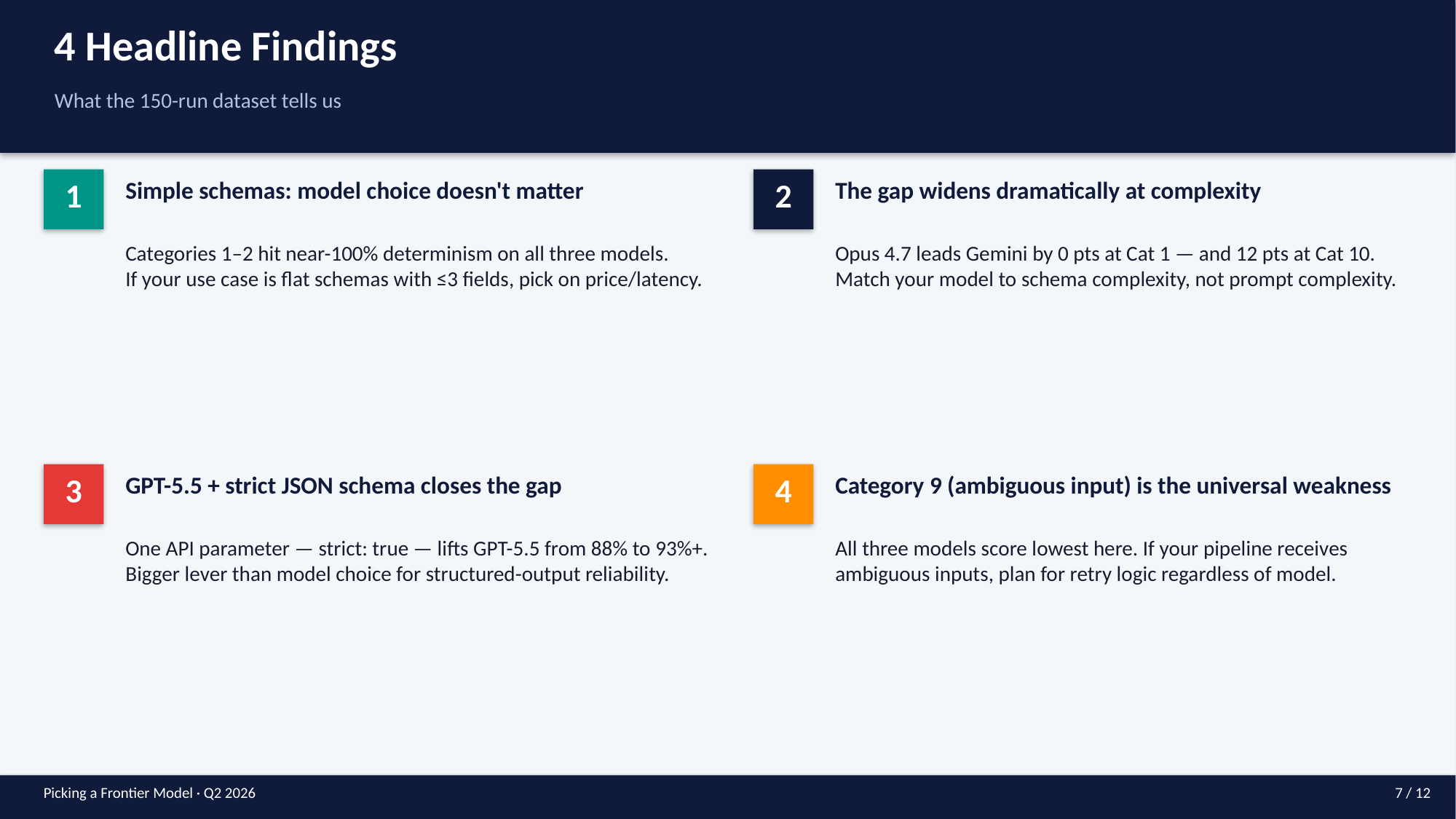

4 Headline Findings
What the 150-run dataset tells us

1
Simple schemas: model choice doesn't matter

2
The gap widens dramatically at complexity
Categories 1–2 hit near-100% determinism on all three models.
If your use case is flat schemas with ≤3 fields, pick on price/latency.
Opus 4.7 leads Gemini by 0 pts at Cat 1 — and 12 pts at Cat 10.
Match your model to schema complexity, not prompt complexity.

3
GPT-5.5 + strict JSON schema closes the gap

4
Category 9 (ambiguous input) is the universal weakness
One API parameter — strict: true — lifts GPT-5.5 from 88% to 93%+.
Bigger lever than model choice for structured-output reliability.
All three models score lowest here. If your pipeline receives
ambiguous inputs, plan for retry logic regardless of model.

Picking a Frontier Model · Q2 2026
7 / 12